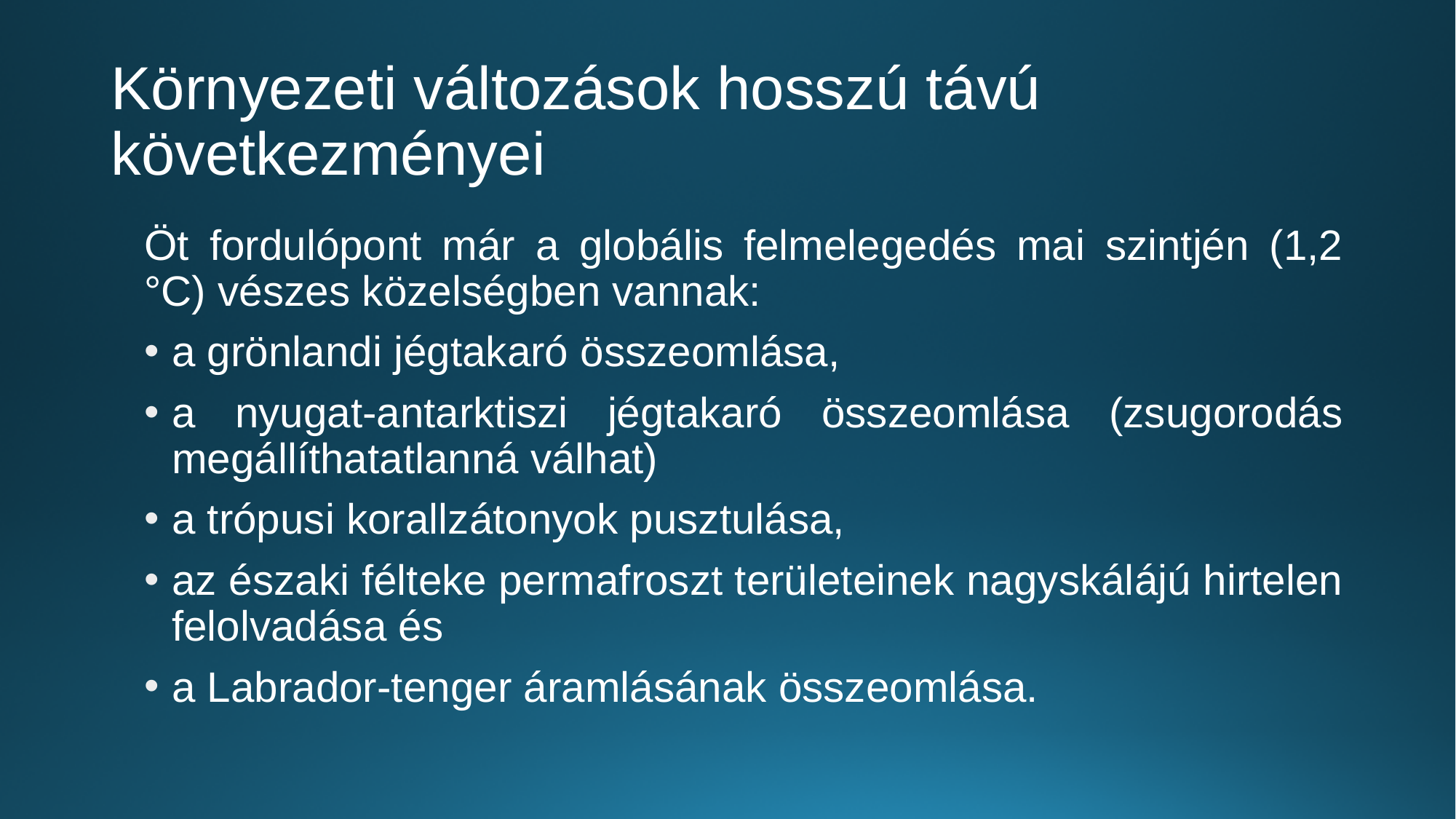

# Környezeti változások hosszú távú következményei
Öt fordulópont már a globális felmelegedés mai szintjén (1,2 °C) vészes közelségben vannak:
a grönlandi jégtakaró összeomlása,
a nyugat-antarktiszi jégtakaró összeomlása (zsugorodás megállíthatatlanná válhat)
a trópusi korallzátonyok pusztulása,
az északi félteke permafroszt területeinek nagyskálájú hirtelen felolvadása és
a Labrador-tenger áramlásának összeomlása.